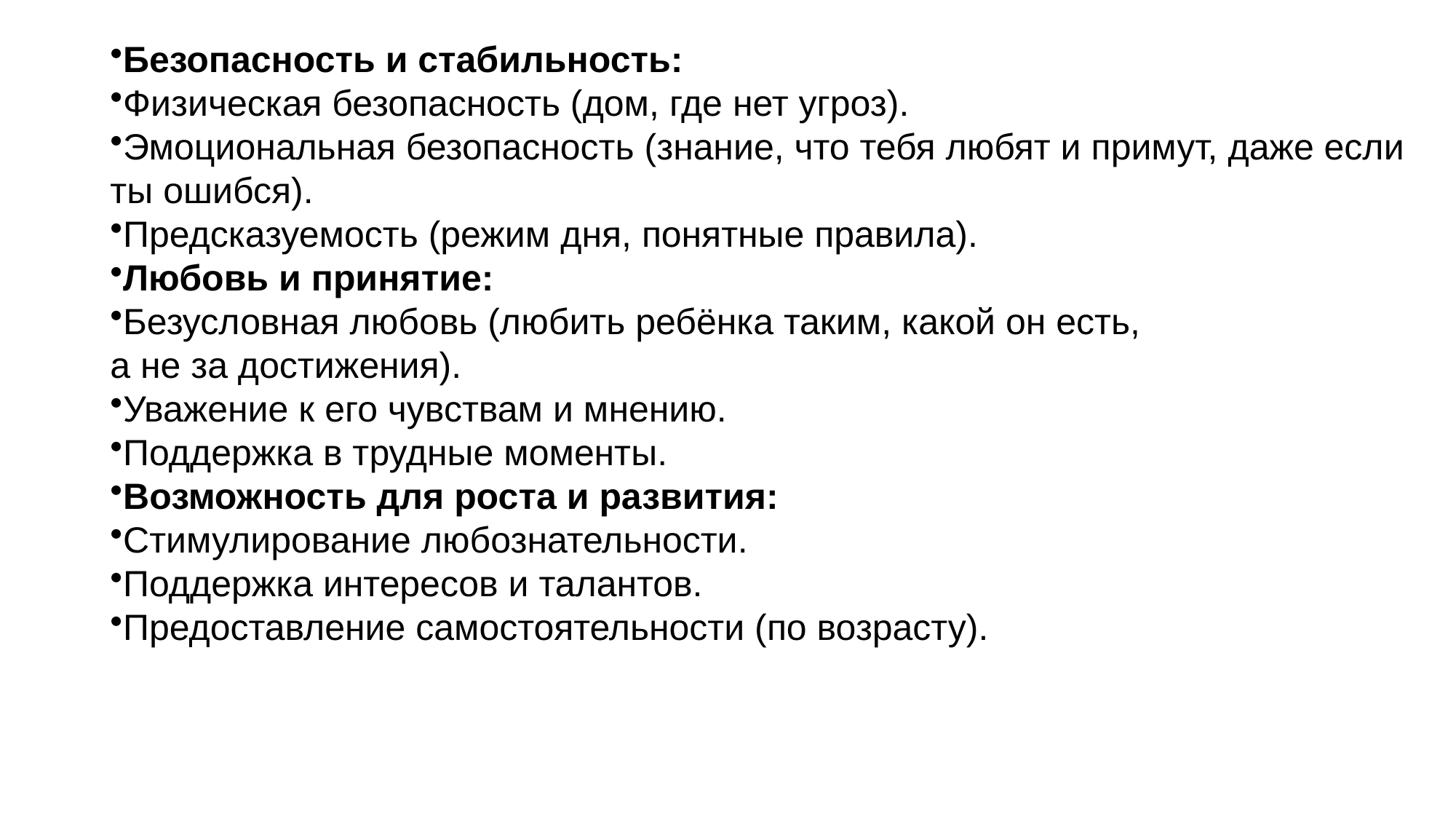

# Безопасность и стабильность:
Физическая безопасность (дом, где нет угроз).
Эмоциональная безопасность (знание, что тебя любят и примут, даже если
ты ошибся).
Предсказуемость (режим дня, понятные правила).
Любовь и принятие:
Безусловная любовь (любить ребёнка таким, какой он есть,
а не за достижения).
Уважение к его чувствам и мнению.
Поддержка в трудные моменты.
Возможность для роста и развития:
Стимулирование любознательности.
Поддержка интересов и талантов.
Предоставление самостоятельности (по возрасту).